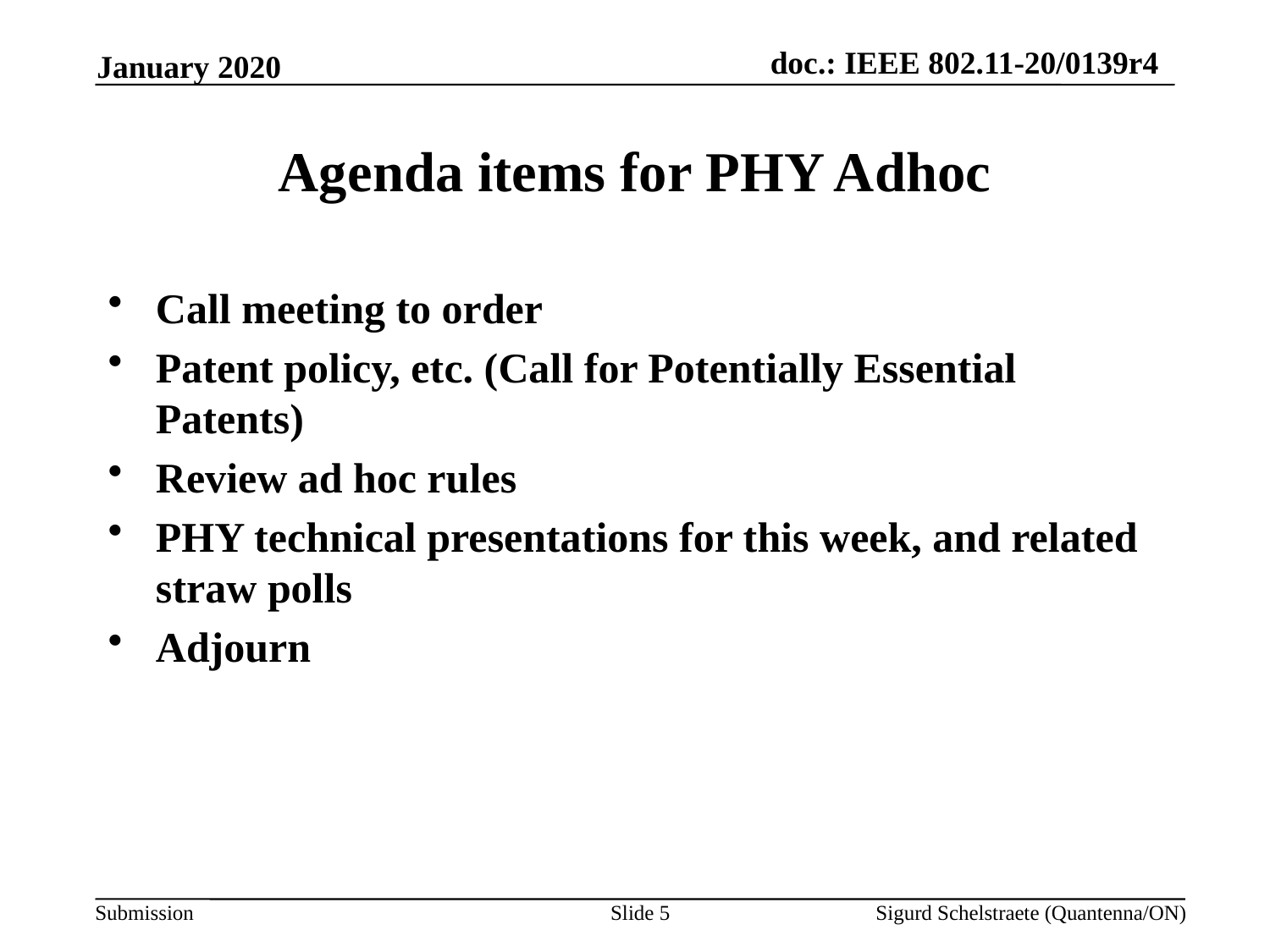

January 2020
# Agenda items for PHY Adhoc
Call meeting to order
Patent policy, etc. (Call for Potentially Essential Patents)
Review ad hoc rules
PHY technical presentations for this week, and related straw polls
Adjourn

Slide 5
Sigurd Schelstraete (Quantenna/ON)